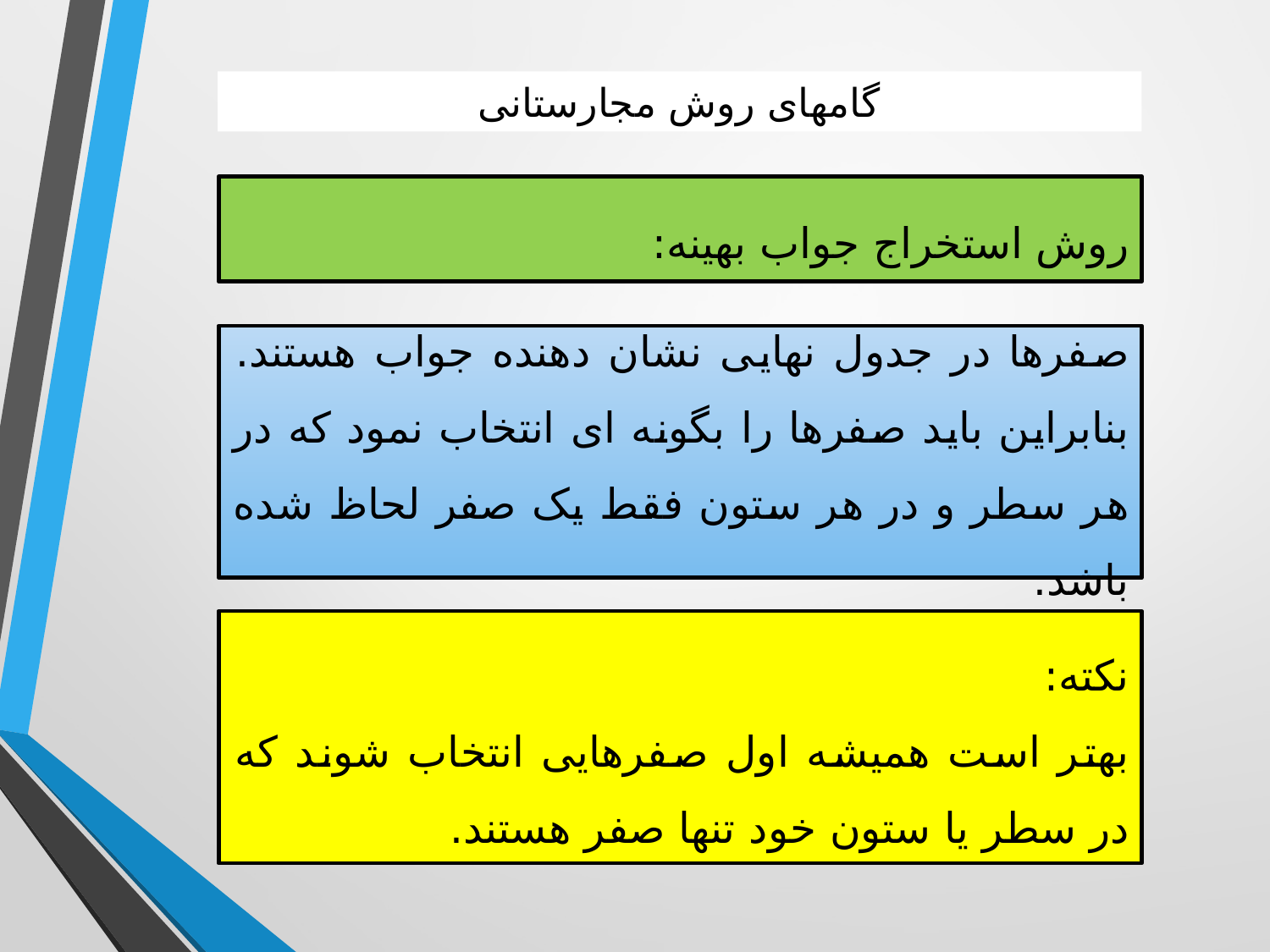

گامهای روش مجارستانی
روش استخراج جواب بهینه:
صفرها در جدول نهایی نشان دهنده جواب هستند. بنابراین باید صفرها را بگونه ای انتخاب نمود که در هر سطر و در هر ستون فقط یک صفر لحاظ شده باشد.
نکته:
بهتر است همیشه اول صفرهایی انتخاب شوند که در سطر یا ستون خود تنها صفر هستند.